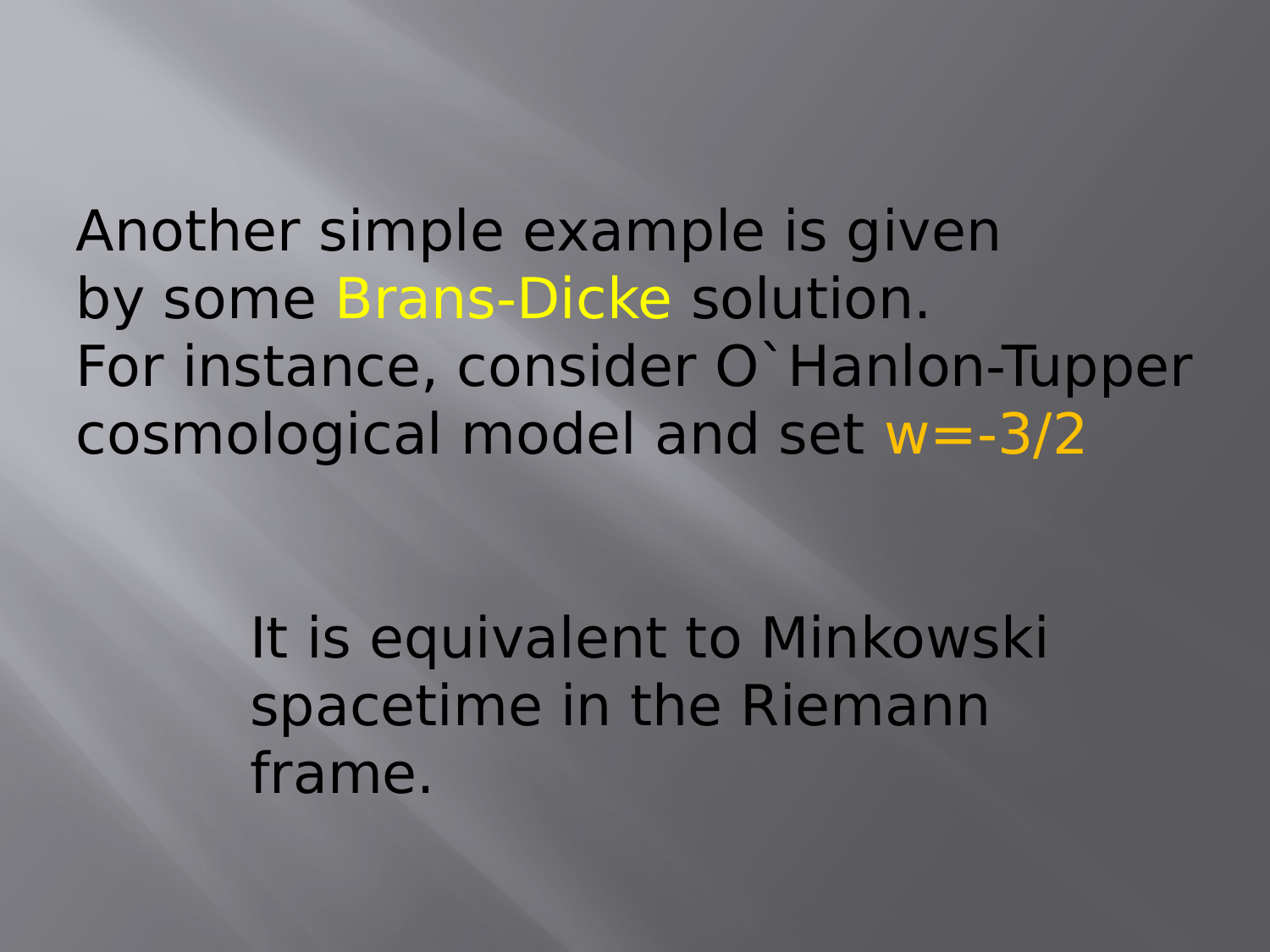

Another simple example is given
by some Brans-Dicke solution.
For instance, consider O`Hanlon-Tupper
cosmological model and set w=-3/2
It is equivalent to Minkowski
spacetime in the Riemann
frame.